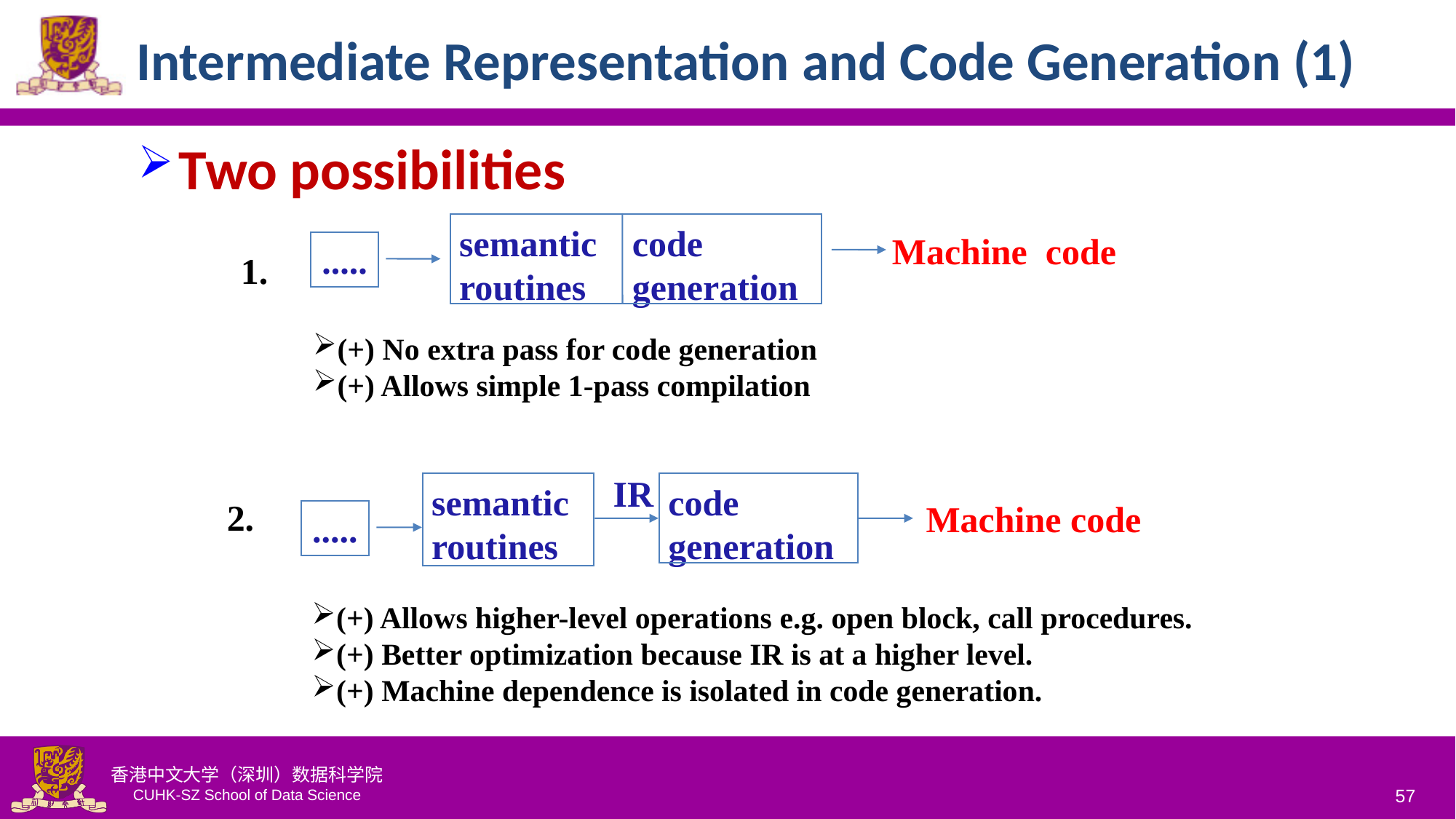

# Intermediate Representation and Code Generation (1)
Two possibilities

semantic
routines
code
generation
Machine  code
.....
1.

(+) No extra pass for code generation
(+) Allows simple 1-pass compilation
IR

semantic
routines
code
generation
2.
Machine code
.....

(+) Allows higher-level operations e.g. open block, call procedures.
(+) Better optimization because IR is at a higher level.
(+) Machine dependence is isolated in code generation.
57